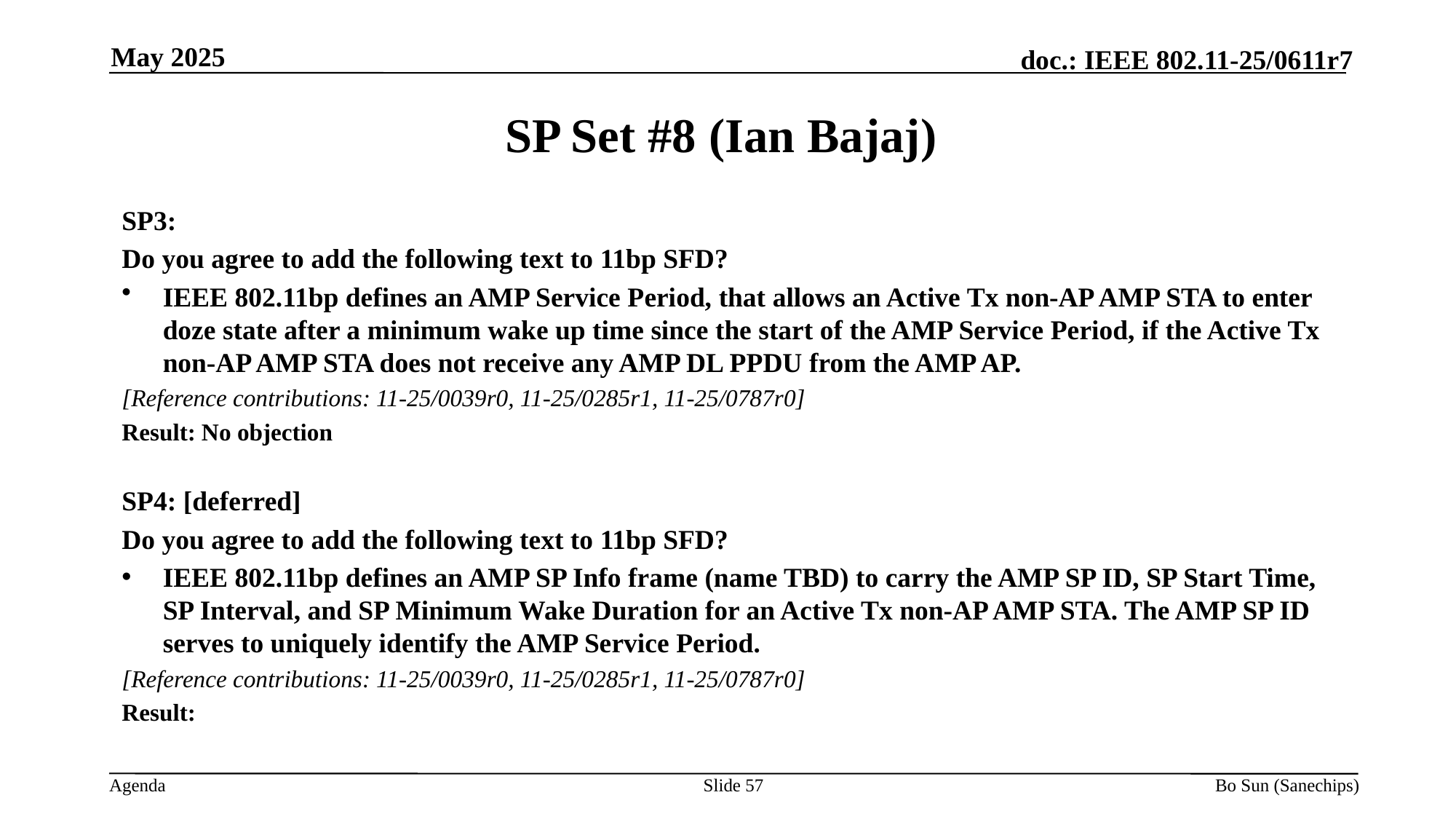

May 2025
SP Set #8 (Ian Bajaj)
SP3:
Do you agree to add the following text to 11bp SFD?
IEEE 802.11bp defines an AMP Service Period, that allows an Active Tx non-AP AMP STA to enter doze state after a minimum wake up time since the start of the AMP Service Period, if the Active Tx non-AP AMP STA does not receive any AMP DL PPDU from the AMP AP.
[Reference contributions: 11-25/0039r0, 11-25/0285r1, 11-25/0787r0]
Result: No objection
SP4: [deferred]
Do you agree to add the following text to 11bp SFD?
IEEE 802.11bp defines an AMP SP Info frame (name TBD) to carry the AMP SP ID, SP Start Time, SP Interval, and SP Minimum Wake Duration for an Active Tx non-AP AMP STA. The AMP SP ID serves to uniquely identify the AMP Service Period.
[Reference contributions: 11-25/0039r0, 11-25/0285r1, 11-25/0787r0]
Result:
Slide 57
Bo Sun (Sanechips)